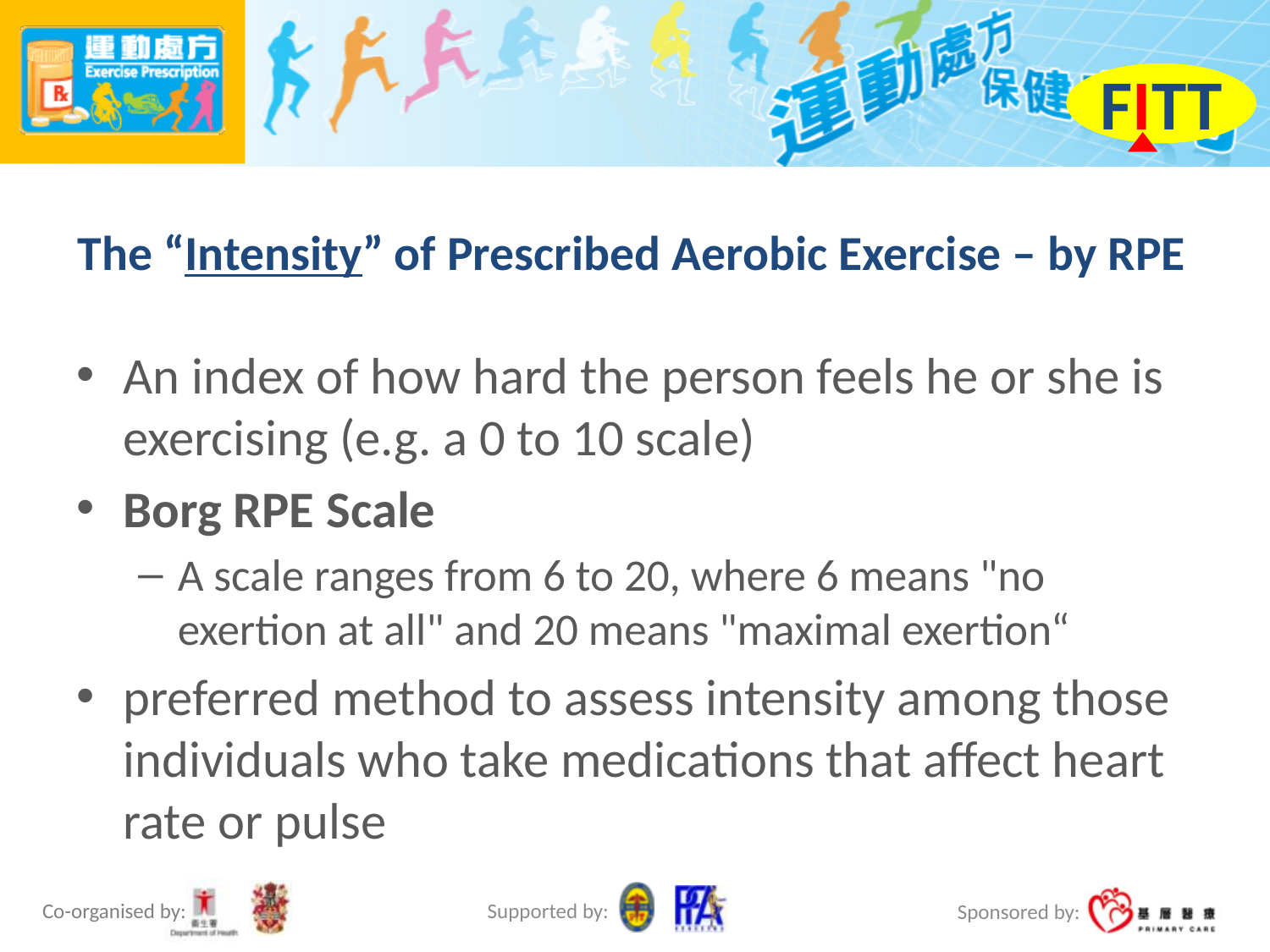

FITT

# The “Intensity” of Prescribed Aerobic Exercise – by RPE
An index of how hard the person feels he or she is exercising (e.g. a 0 to 10 scale)
Borg RPE Scale
A scale ranges from 6 to 20, where 6 means "no exertion at all" and 20 means "maximal exertion“
preferred method to assess intensity among those individuals who take medications that affect heart rate or pulse